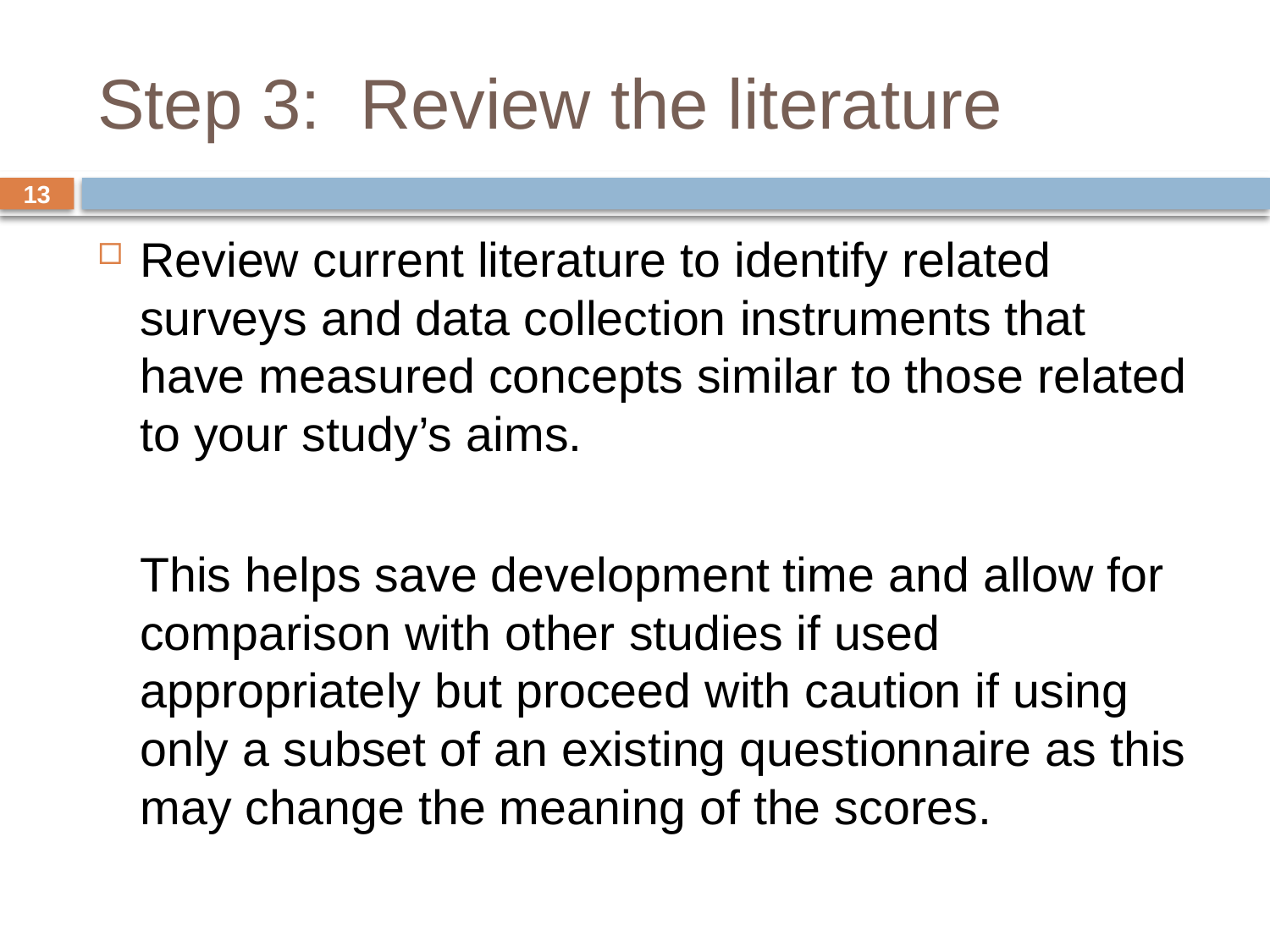

# Step 3:  Review the literature
13
Review current literature to identify related surveys and data collection instruments that have measured concepts similar to those related to your study’s aims.

	This helps save development time and allow for comparison with other studies if used appropriately but proceed with caution if using only a subset of an existing questionnaire as this may change the meaning of the scores.